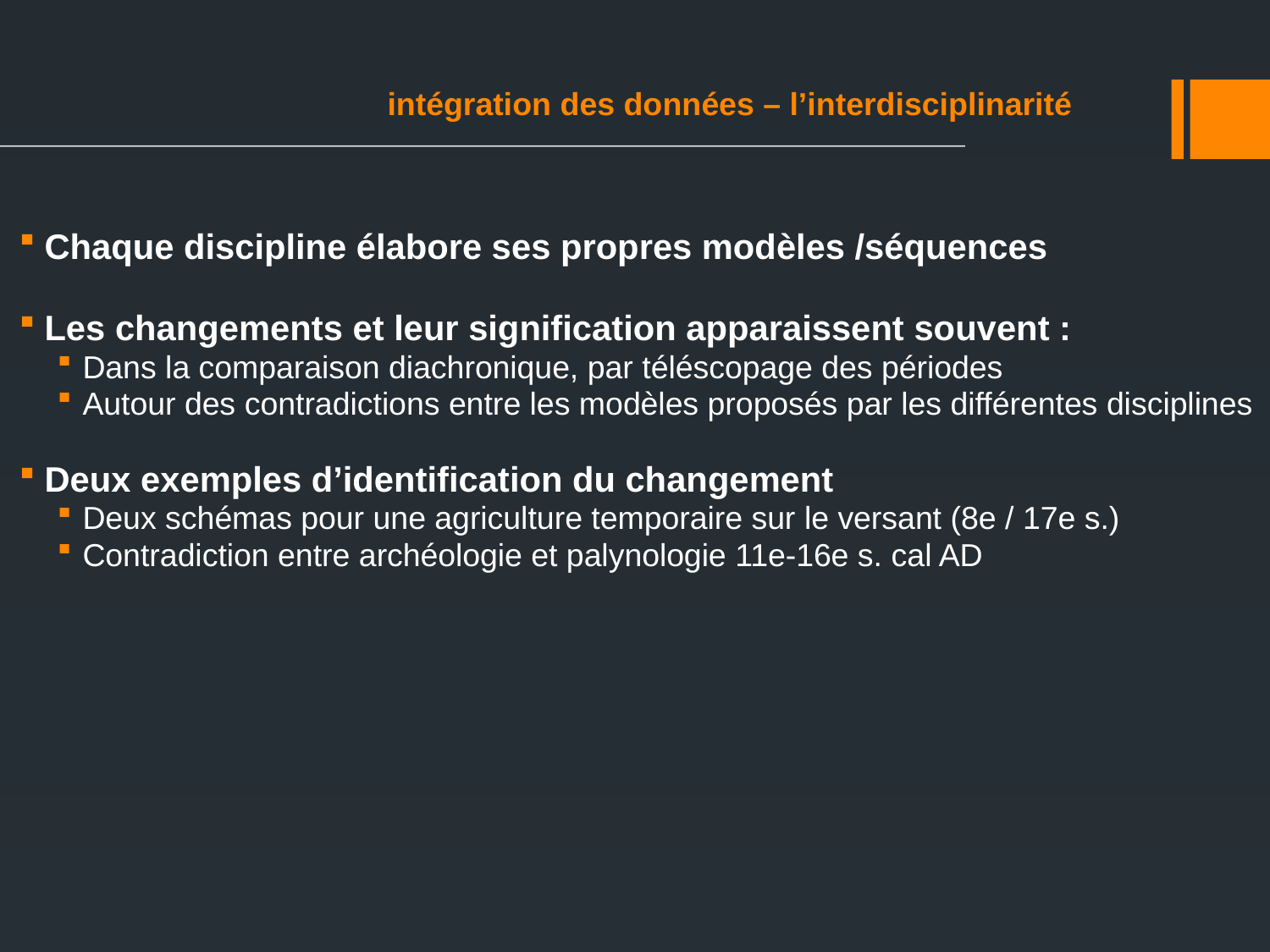

intégration des données – l’interdisciplinarité

Chaque discipline élabore ses propres modèles /séquences

Les changements et leur signification apparaissent souvent :
Dans la comparaison diachronique, par téléscopage des périodes
Autour des contradictions entre les modèles proposés par les différentes disciplines

Deux exemples d’identification du changement
Deux schémas pour une agriculture temporaire sur le versant (8e / 17e s.)
Contradiction entre archéologie et palynologie 11e-16e s. cal AD